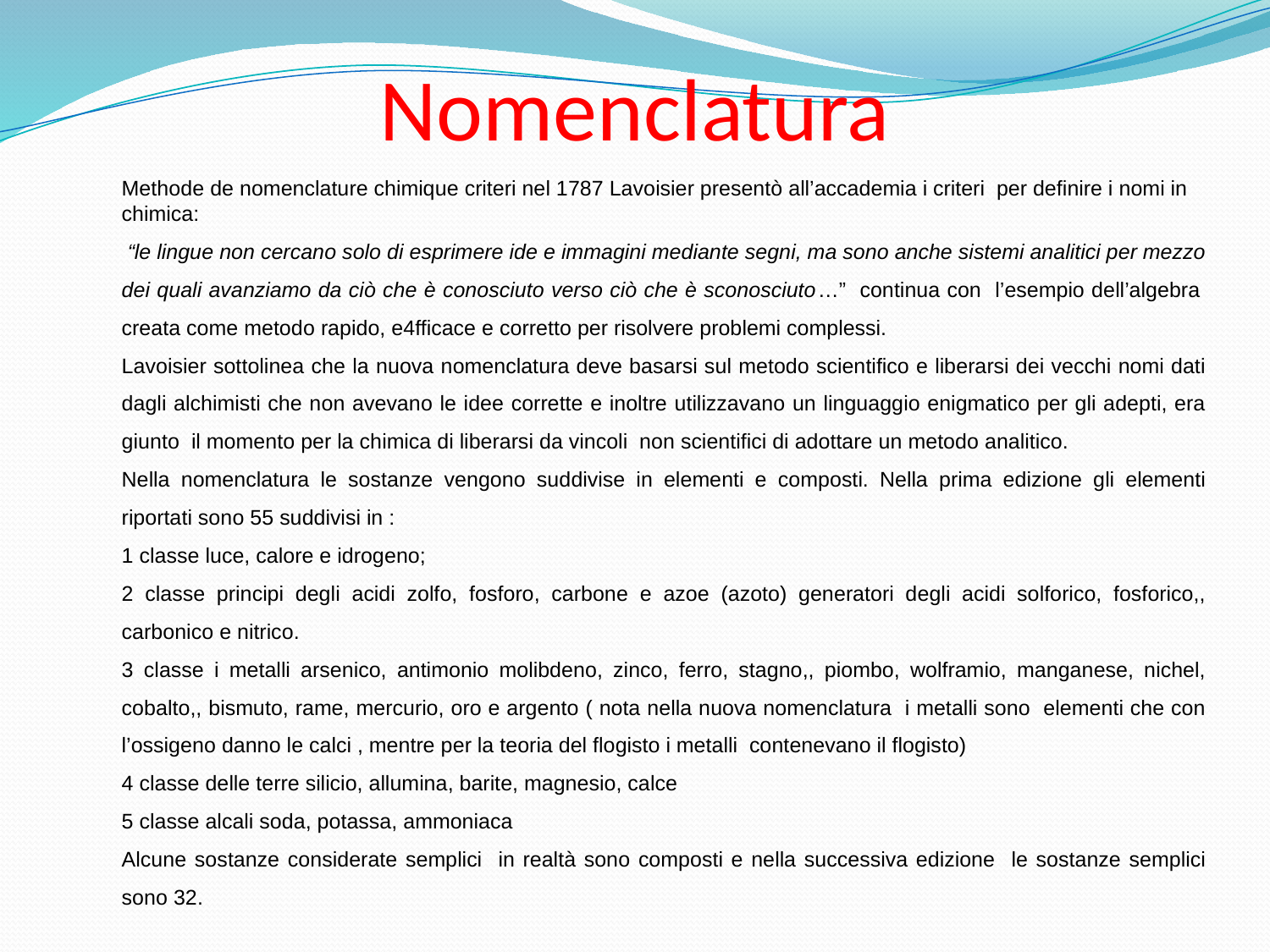

# Nomenclatura

Methode de nomenclature chimique criteri nel 1787 Lavoisier presentò all’accademia i criteri  per definire i nomi in chimica:
 “le lingue non cercano solo di esprimere ide e immagini mediante segni, ma sono anche sistemi analitici per mezzo dei quali avanziamo da ciò che è conosciuto verso ciò che è sconosciuto…”  continua con  l’esempio dell’algebra  creata come metodo rapido, e4fficace e corretto per risolvere problemi complessi.
Lavoisier sottolinea che la nuova nomenclatura deve basarsi sul metodo scientifico e liberarsi dei vecchi nomi dati dagli alchimisti che non avevano le idee corrette e inoltre utilizzavano un linguaggio enigmatico per gli adepti, era giunto  il momento per la chimica di liberarsi da vincoli  non scientifici di adottare un metodo analitico.
Nella nomenclatura le sostanze vengono suddivise in elementi e composti. Nella prima edizione gli elementi riportati sono 55 suddivisi in :
1 classe luce, calore e idrogeno;
2 classe principi degli acidi zolfo, fosforo, carbone e azoe (azoto) generatori degli acidi solforico, fosforico,, carbonico e nitrico.
3 classe i metalli arsenico, antimonio molibdeno, zinco, ferro, stagno,, piombo, wolframio, manganese, nichel, cobalto,, bismuto, rame, mercurio, oro e argento ( nota nella nuova nomenclatura  i metalli sono  elementi che con l’ossigeno danno le calci , mentre per la teoria del flogisto i metalli  contenevano il flogisto)
4 classe delle terre silicio, allumina, barite, magnesio, calce
5 classe alcali soda, potassa, ammoniaca
Alcune sostanze considerate semplici  in realtà sono composti e nella successiva edizione  le sostanze semplici sono 32.